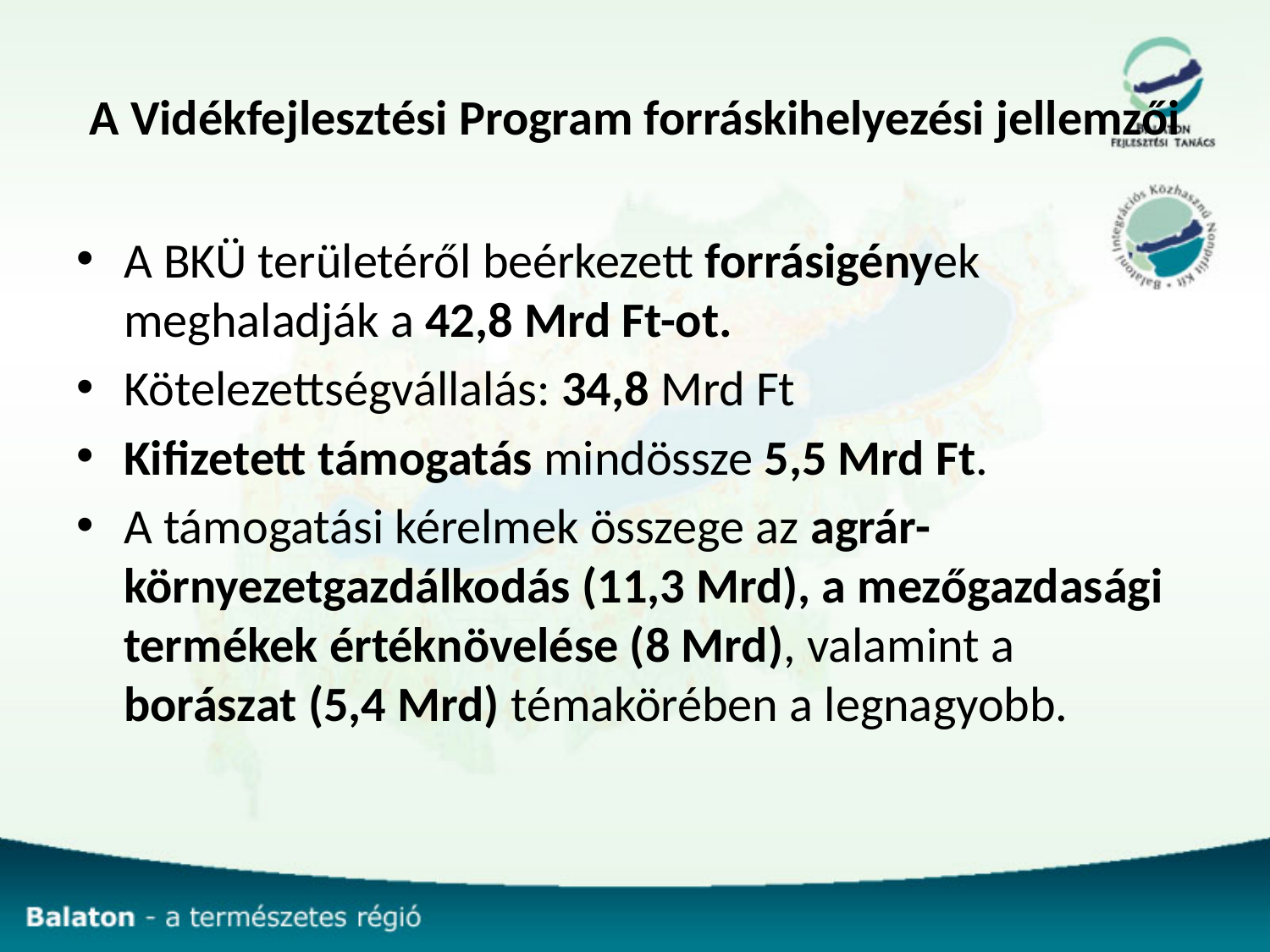

# A Vidékfejlesztési Program forráskihelyezési jellemzői
A BKÜ területéről beérkezett forrásigények meghaladják a 42,8 Mrd Ft-ot.
Kötelezettségvállalás: 34,8 Mrd Ft
Kifizetett támogatás mindössze 5,5 Mrd Ft.
A támogatási kérelmek összege az agrár-környezetgazdálkodás (11,3 Mrd), a mezőgazdasági termékek értéknövelése (8 Mrd), valamint a borászat (5,4 Mrd) témakörében a legnagyobb.